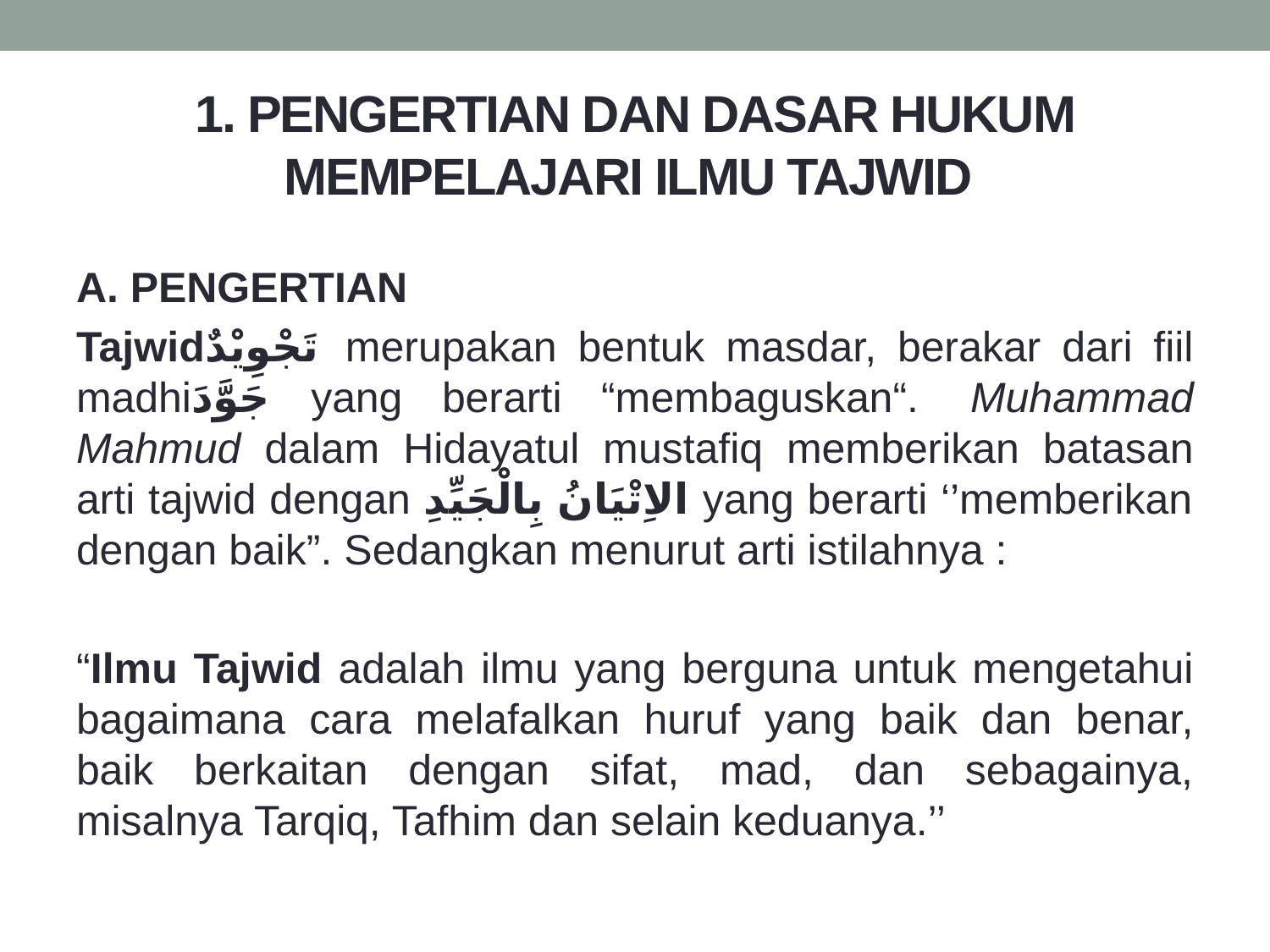

# 1. PENGERTIAN DAN DASAR HUKUM MEMPELAJARI ILMU TAJWID
A. PENGERTIAN
Tajwidتَجْوِيْدٌ  merupakan bentuk masdar, berakar dari fiil madhiجَوَّدَ   yang berarti “membaguskan“.  Muhammad Mahmud dalam Hidayatul mustafiq memberikan batasan arti tajwid dengan الاِتْيَانُ بِالْجَيِّدِ yang berarti ‘’memberikan dengan baik”. Sedangkan menurut arti istilahnya :

“Ilmu Tajwid adalah ilmu yang berguna untuk mengetahui bagaimana cara melafalkan huruf yang baik dan benar, baik berkaitan dengan sifat, mad, dan sebagainya, misalnya Tarqiq, Tafhim dan selain keduanya.’’